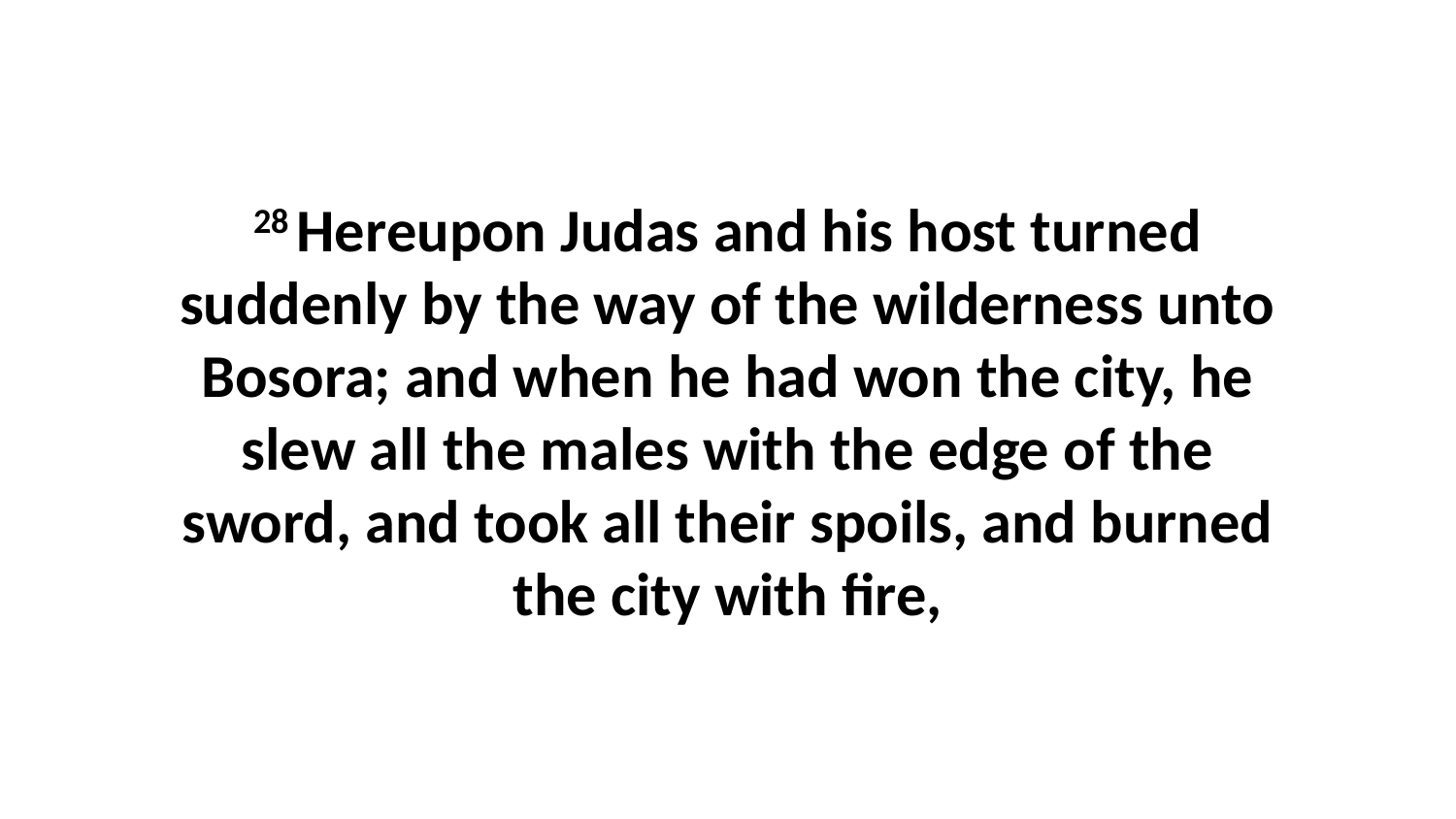

28 Hereupon Judas and his host turned suddenly by the way of the wilderness unto Bosora; and when he had won the city, he slew all the males with the edge of the sword, and took all their spoils, and burned the city with fire,